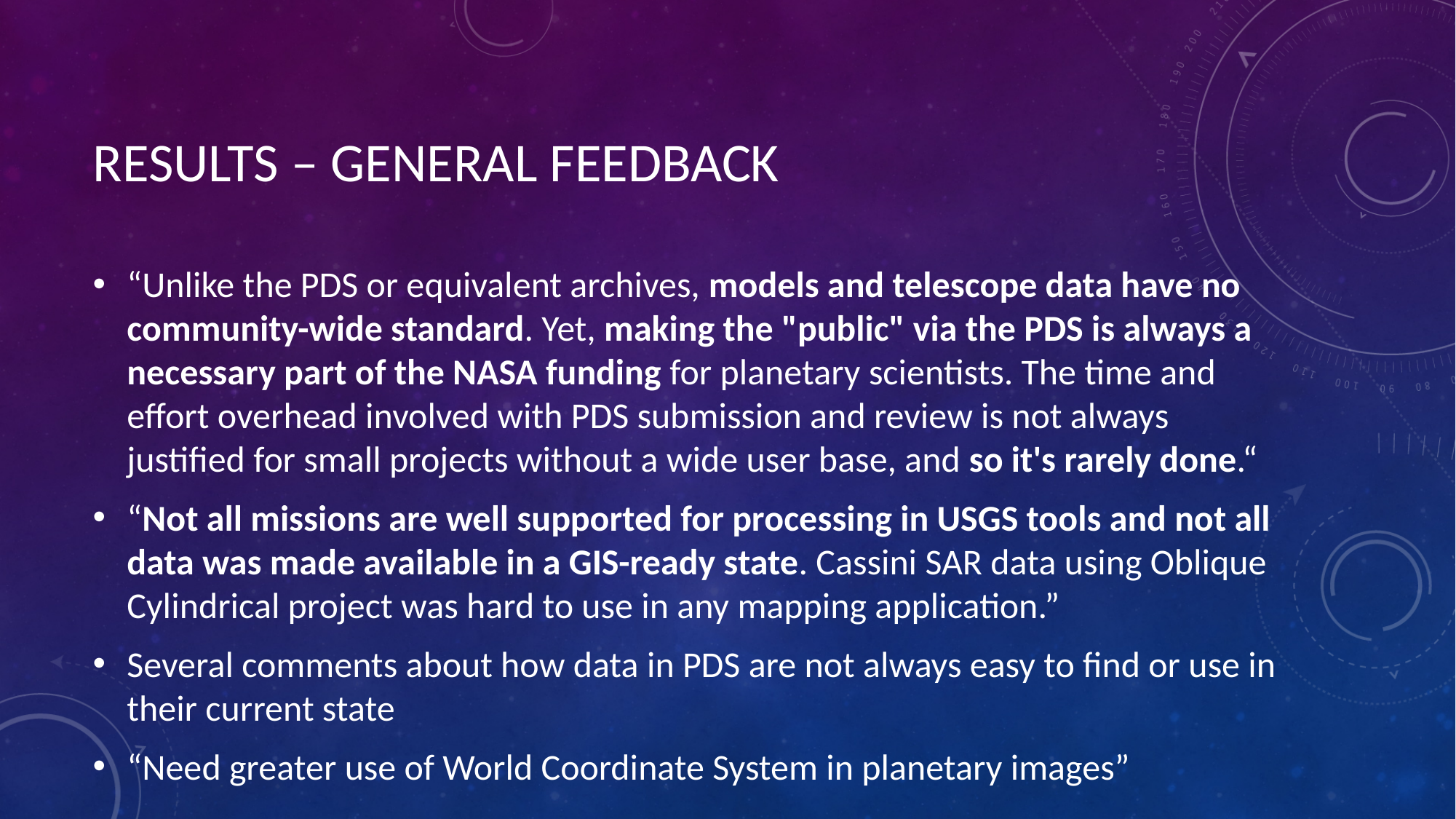

# Results – general feedback
“Unlike the PDS or equivalent archives, models and telescope data have no community-wide standard. Yet, making the "public" via the PDS is always a necessary part of the NASA funding for planetary scientists. The time and effort overhead involved with PDS submission and review is not always justified for small projects without a wide user base, and so it's rarely done.“
“Not all missions are well supported for processing in USGS tools and not all data was made available in a GIS-ready state. Cassini SAR data using Oblique Cylindrical project was hard to use in any mapping application.”
Several comments about how data in PDS are not always easy to find or use in their current state
“Need greater use of World Coordinate System in planetary images”